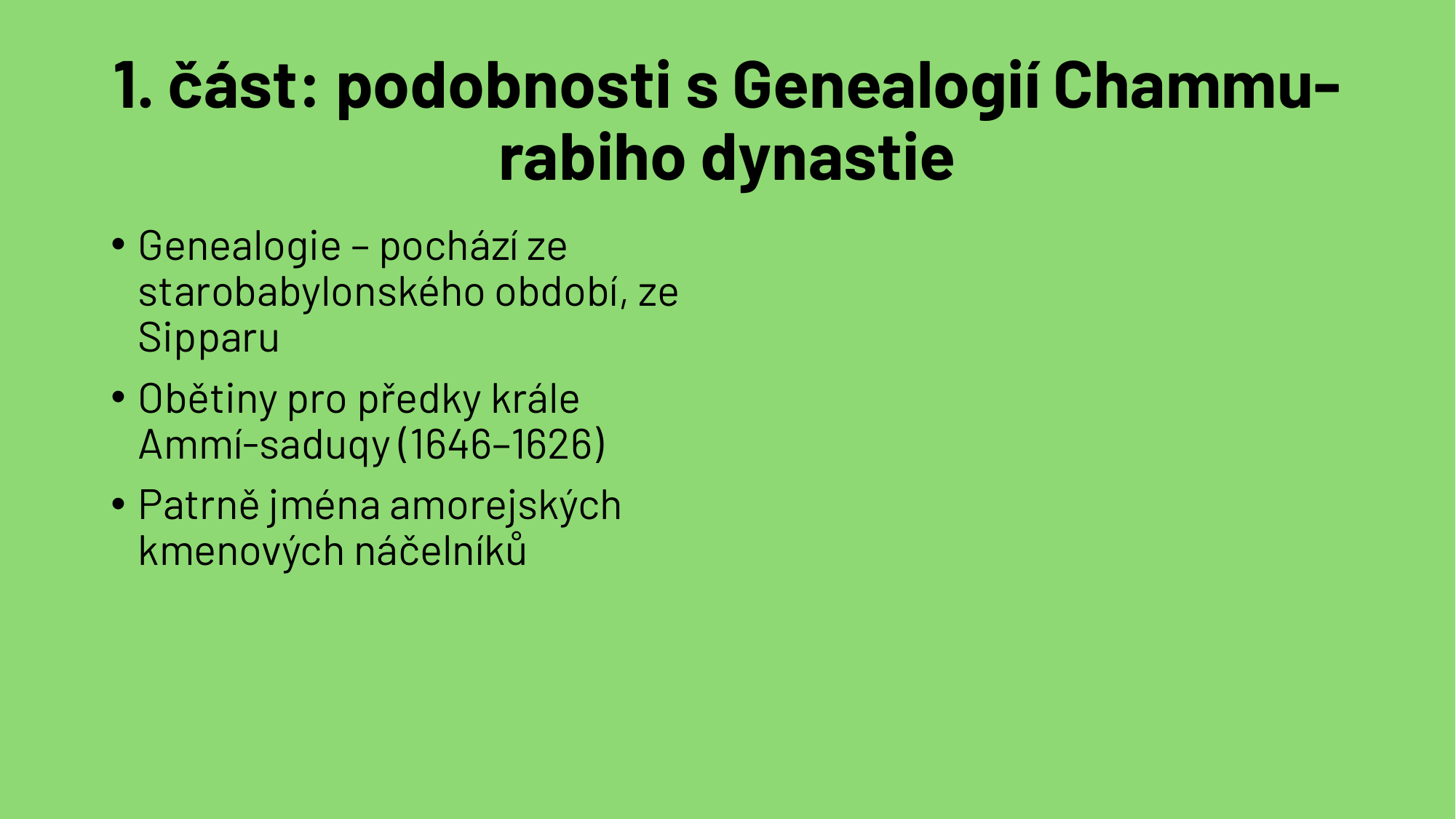

# 1. část: podobnosti s Genealogií Chammu-rabiho dynastie
Genealogie – pochází ze starobabylonského období, ze Sipparu
Obětiny pro předky krále Ammí-saduqy (1646–1626)
Patrně jména amorejských kmenových náčelníků